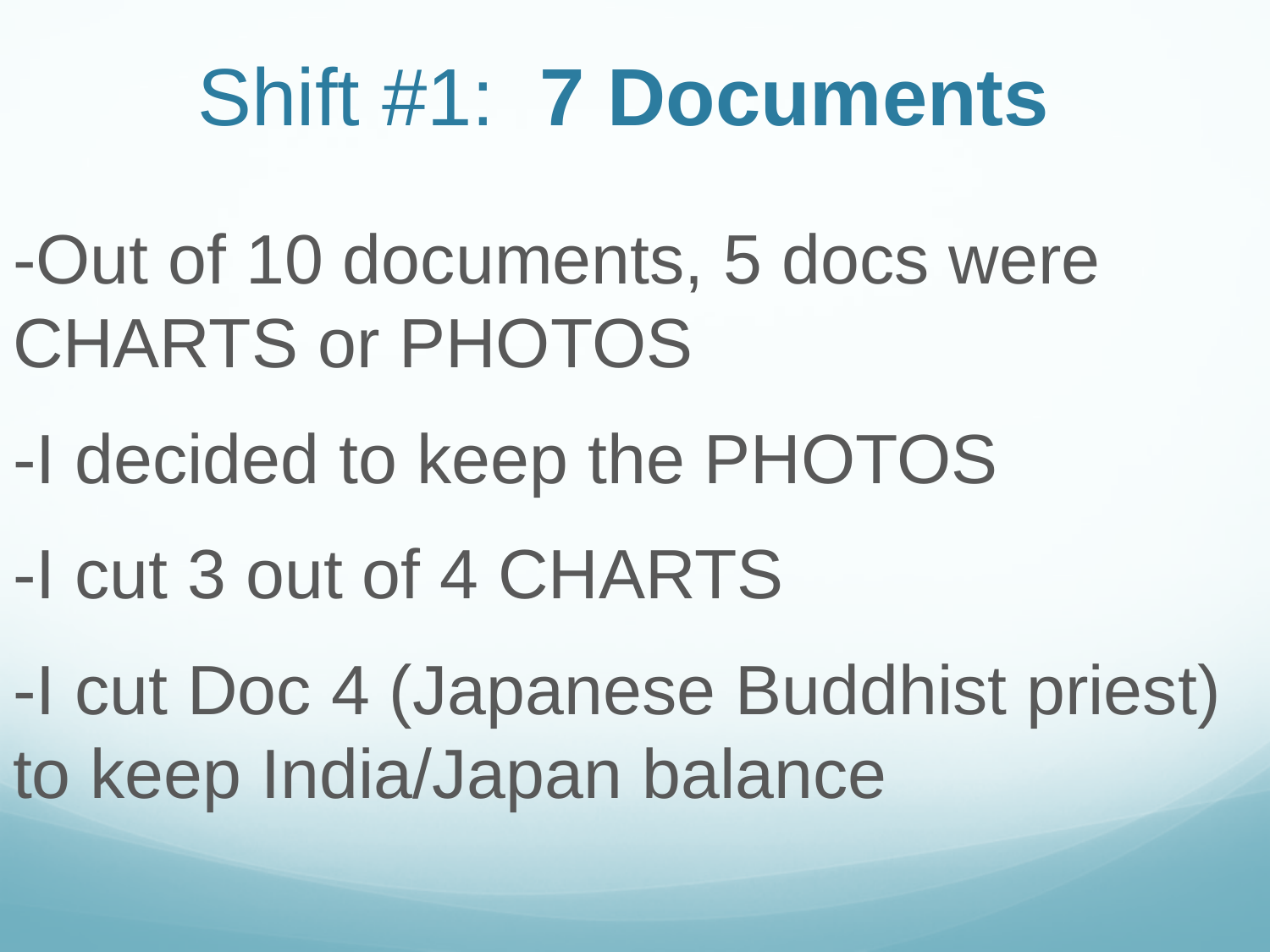

# Shift #1:  7 Documents
-Out of 10 documents, 5 docs were CHARTS or PHOTOS
-I decided to keep the PHOTOS
-I cut 3 out of 4 CHARTS
-I cut Doc 4 (Japanese Buddhist priest) to keep India/Japan balance